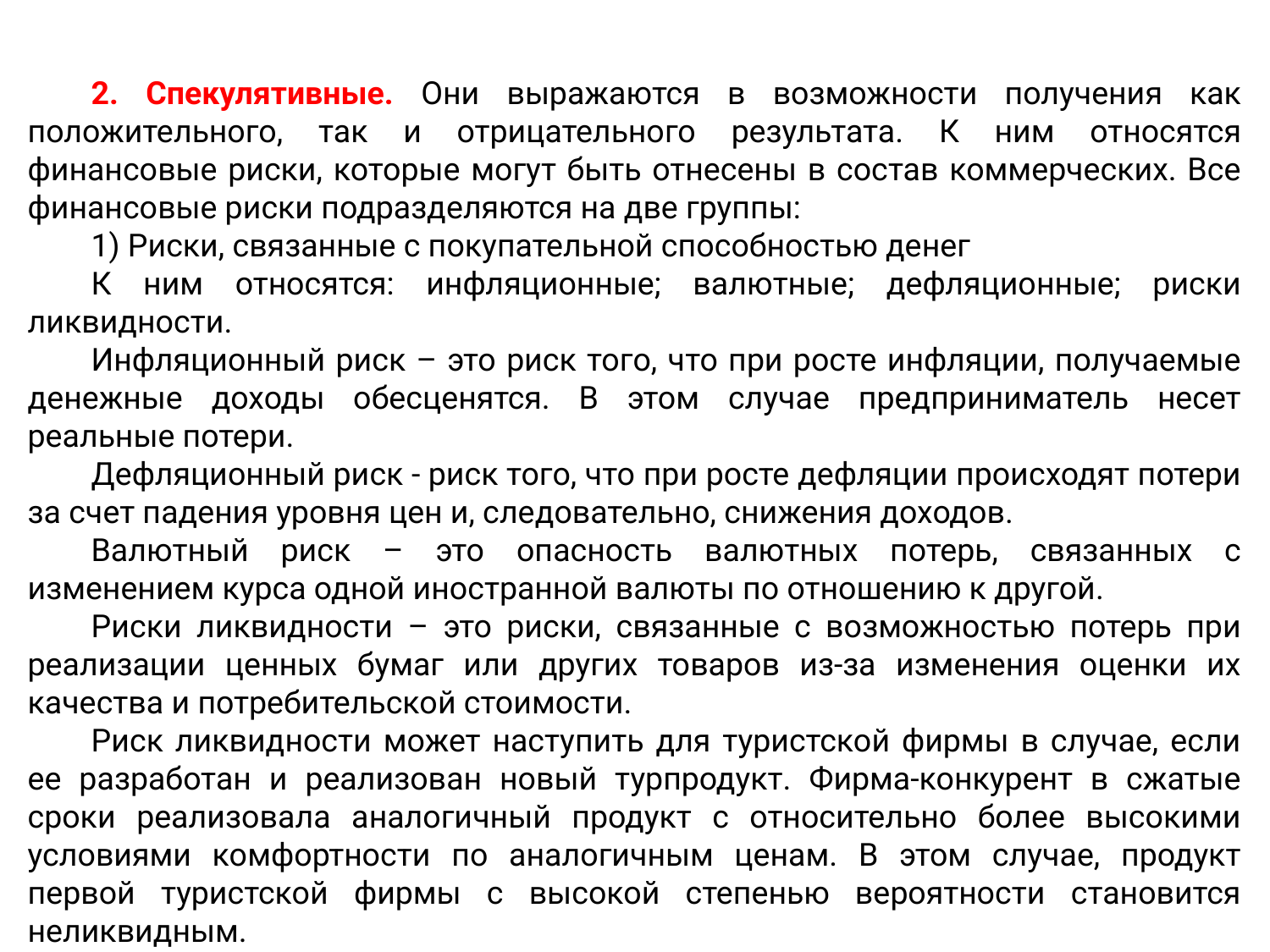

2. Спекулятивные. Они выражаются в возможности получения как положительного, так и отрицательного результата. К ним относятся финансовые риски, которые могут быть отнесены в состав коммерческих. Все финансовые риски подразделяются на две группы:
1) Риски, связанные с покупательной способностью денег
К ним относятся: инфляционные; валютные; дефляционные; риски ликвидности.
Инфляционный риск – это риск того, что при росте инфляции, получаемые денежные доходы обесценятся. В этом случае предприниматель несет реальные потери.
Дефляционный риск - риск того, что при росте дефляции происходят потери за счет падения уровня цен и, следовательно, снижения доходов.
Валютный риск – это опасность валютных потерь, связанных с изменением курса одной иностранной валюты по отношению к другой.
Риски ликвидности – это риски, связанные с возможностью потерь при реализации ценных бумаг или других товаров из-за изменения оценки их качества и потребительской стоимости.
Риск ликвидности может наступить для туристской фирмы в случае, если ее разработан и реализован новый турпродукт. Фирма-конкурент в сжатые сроки реализовала аналогичный продукт с относительно более высокими условиями комфортности по аналогичным ценам. В этом случае, продукт первой туристской фирмы с высокой степенью вероятности становится неликвидным.